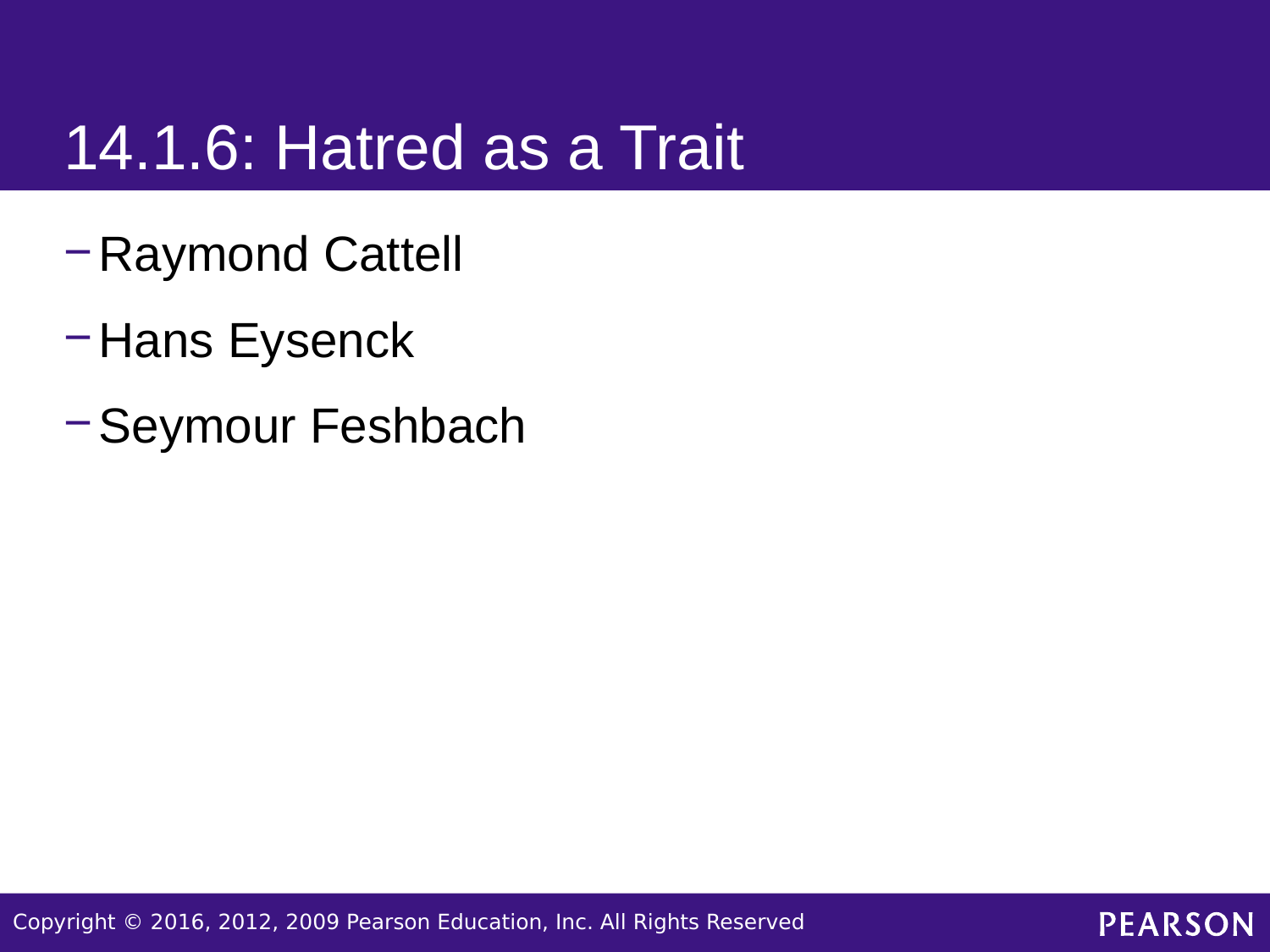

# 14.1.6: Hatred as a Trait
Raymond Cattell
Hans Eysenck
Seymour Feshbach